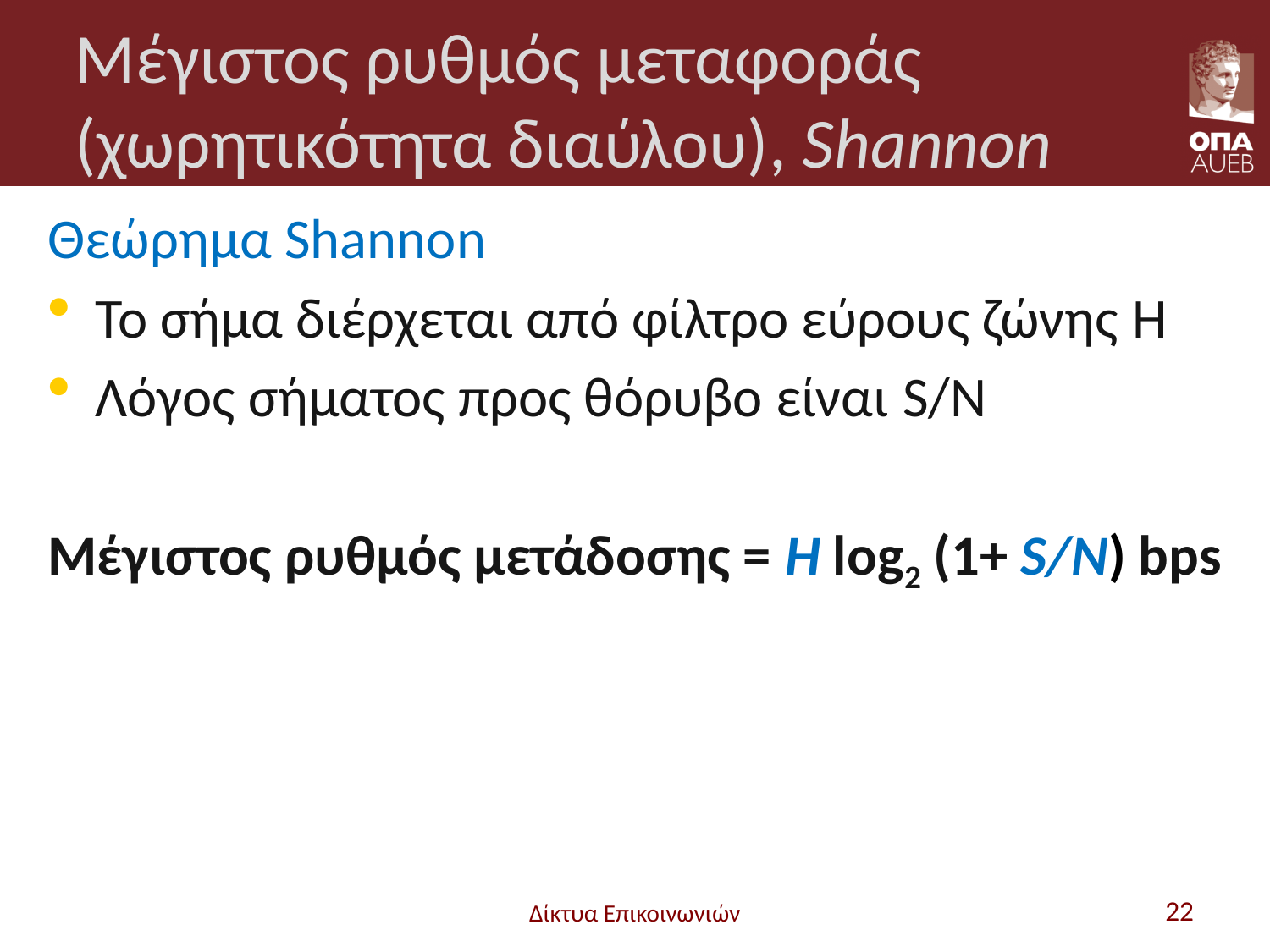

# Μέγιστος ρυθμός μεταφοράς (χωρητικότητα διαύλου), Shannon
Θεώρημα Shannon
Το σήμα διέρχεται από φίλτρο εύρους ζώνης H
Λόγος σήματος προς θόρυβο είναι S/N

Μέγιστος ρυθμός μετάδοσης = H log2 (1+ S/N) bps
Δίκτυα Επικοινωνιών
22